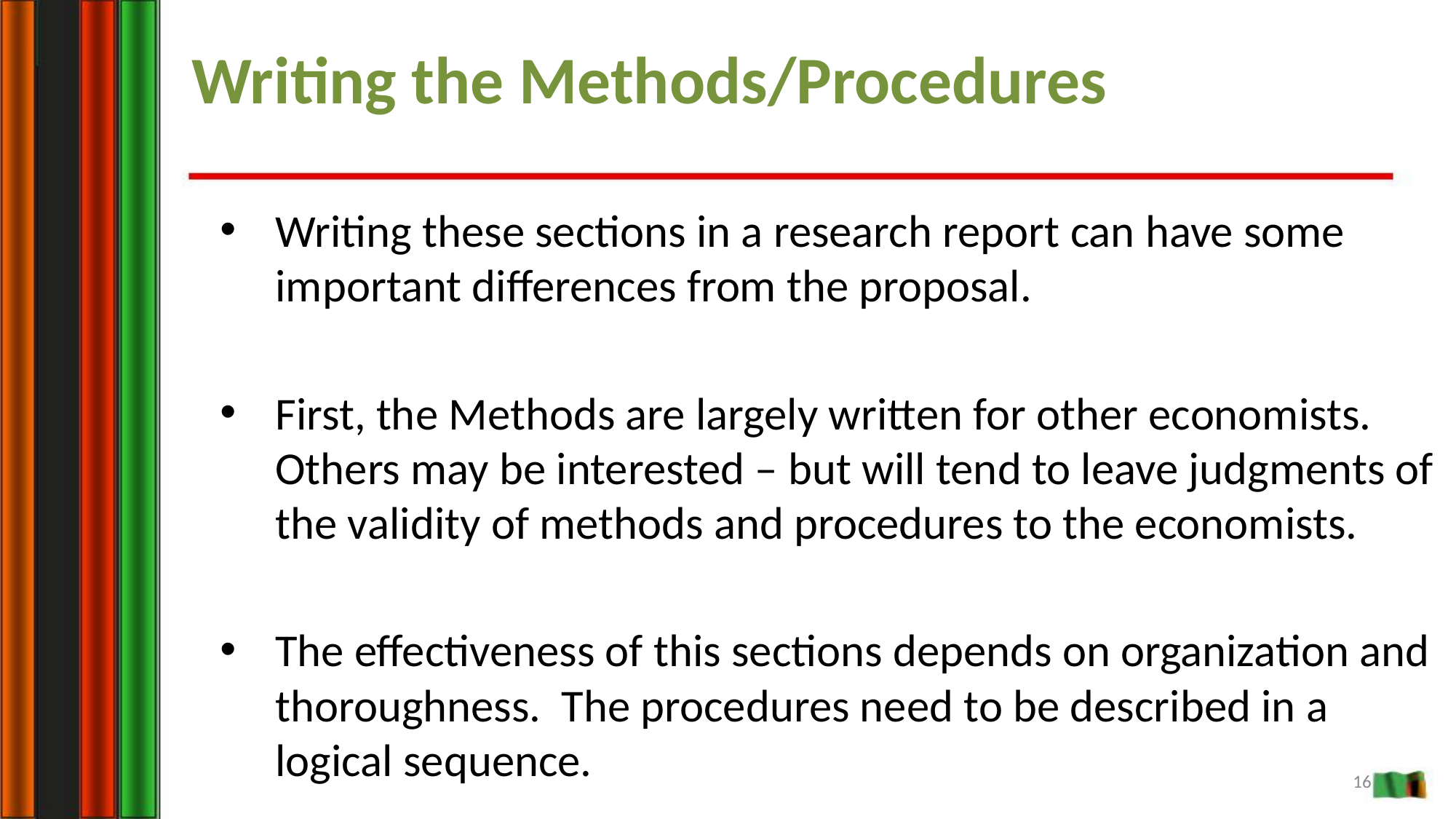

# Writing the Methods/Procedures
Writing these sections in a research report can have some important differences from the proposal.

First, the Methods are largely written for other economists.  Others may be interested – but will tend to leave judgments of the validity of methods and procedures to the economists.

The effectiveness of this sections depends on organization and thoroughness.  The procedures need to be described in a logical sequence.
16